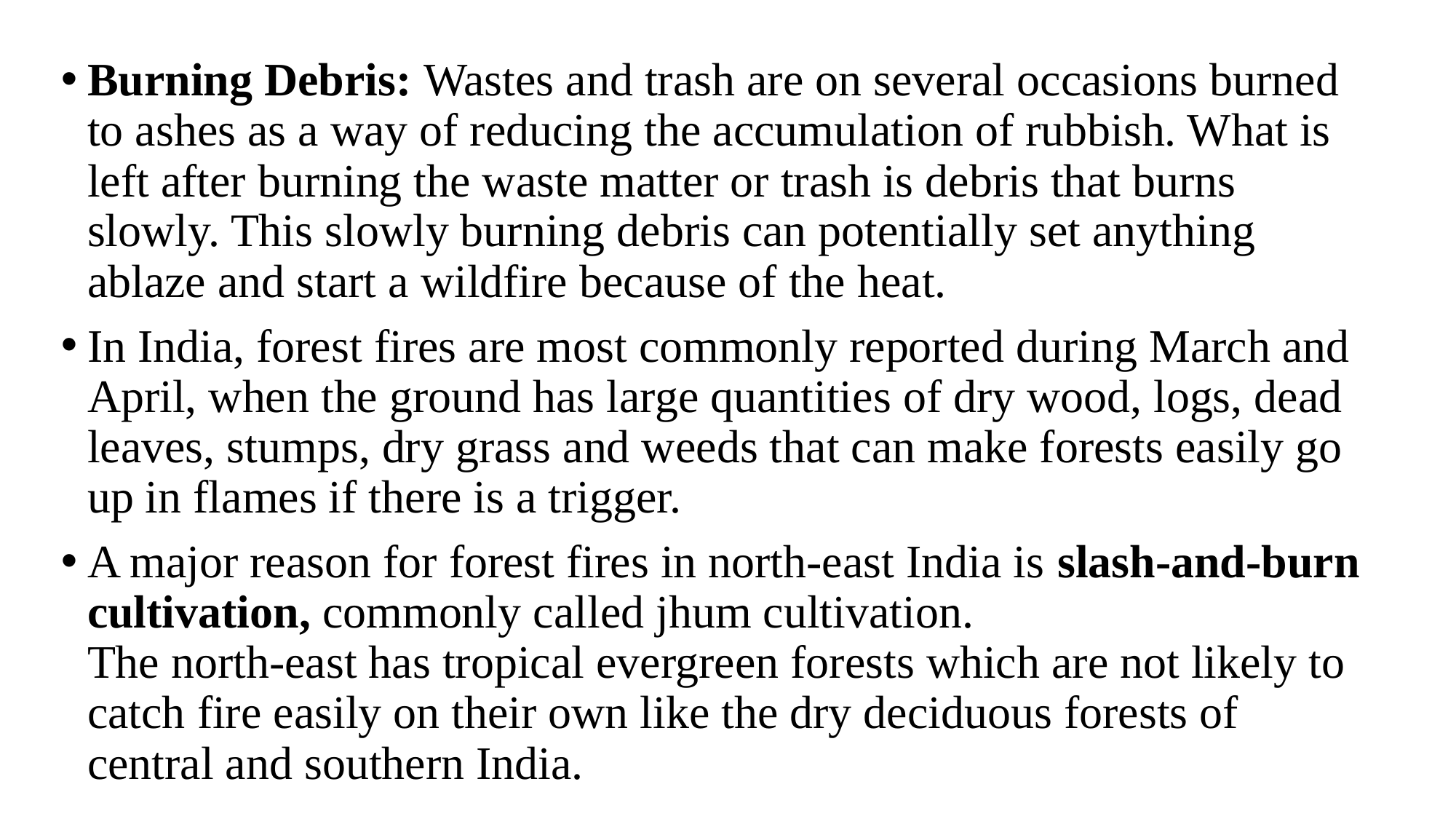

Burning Debris: Wastes and trash are on several occasions burned to ashes as a way of reducing the accumulation of rubbish. What is left after burning the waste matter or trash is debris that burns slowly. This slowly burning debris can potentially set anything ablaze and start a wildfire because of the heat.
In India, forest fires are most commonly reported during March and April, when the ground has large quantities of dry wood, logs, dead leaves, stumps, dry grass and weeds that can make forests easily go up in flames if there is a trigger.
A major reason for forest fires in north-east India is slash-and-burn cultivation, commonly called jhum cultivation.
The north-east has tropical evergreen forests which are not likely to catch fire easily on their own like the dry deciduous forests of central and southern India.